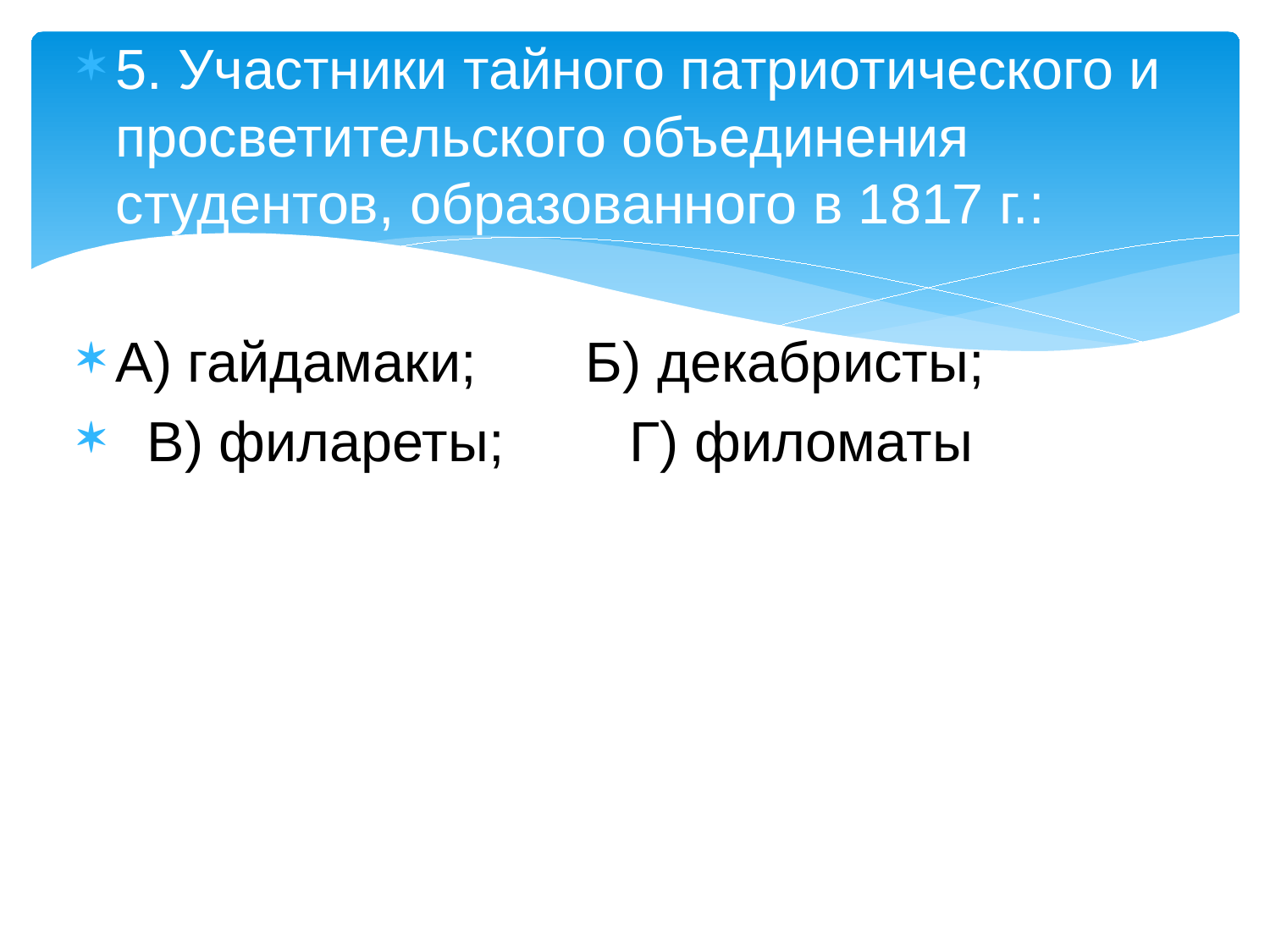

5. Участники тайного патриотического и просветительского объединения студентов, образованного в 1817 г.:

А) гайдамаки;       Б) декабристы;
  В) филареты;        Г) филоматы